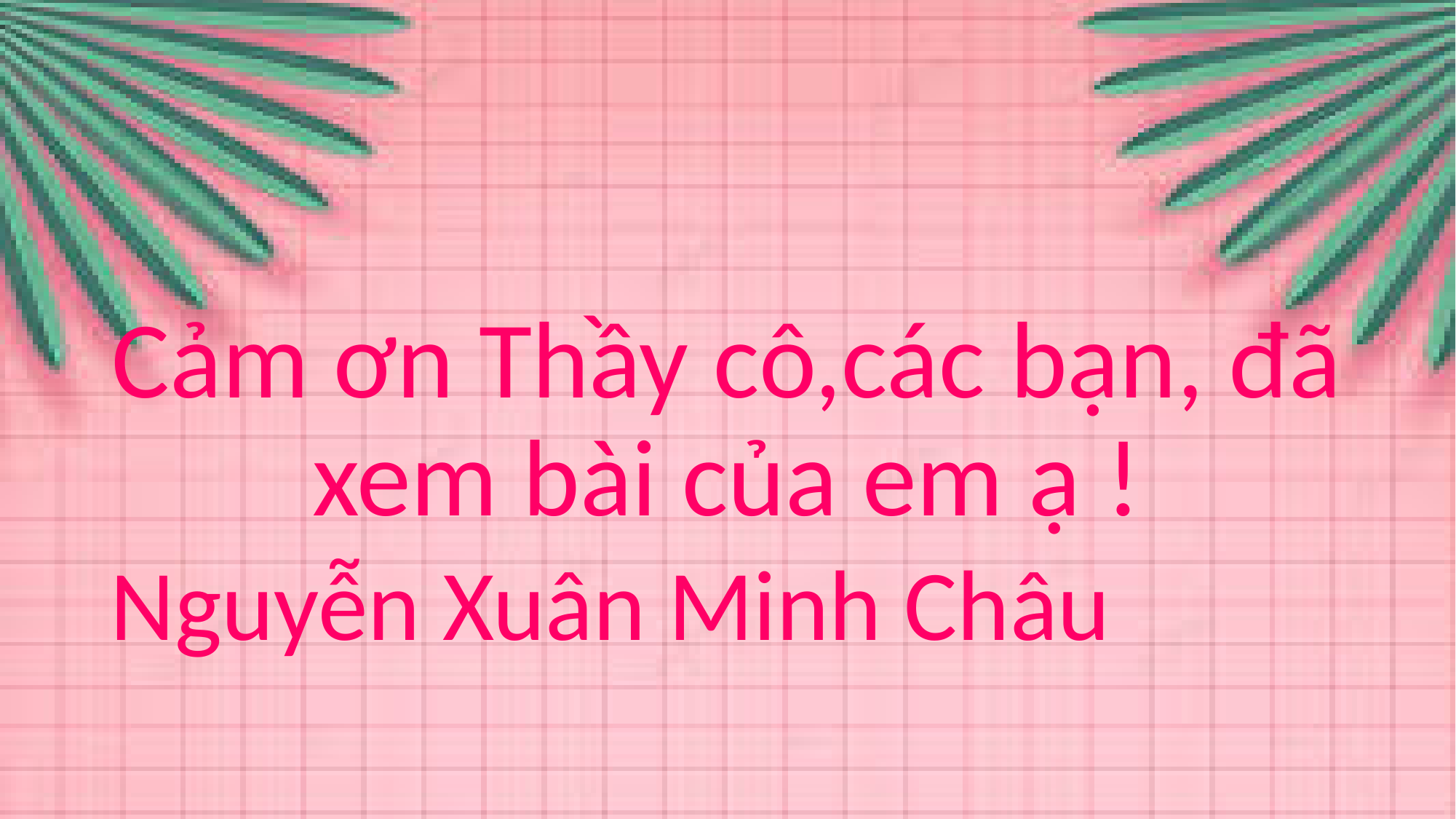

# Cảm ơn Thầy cô,các bạn, đã xem bài của em ạ !
Nguyễn Xuân Minh Châu